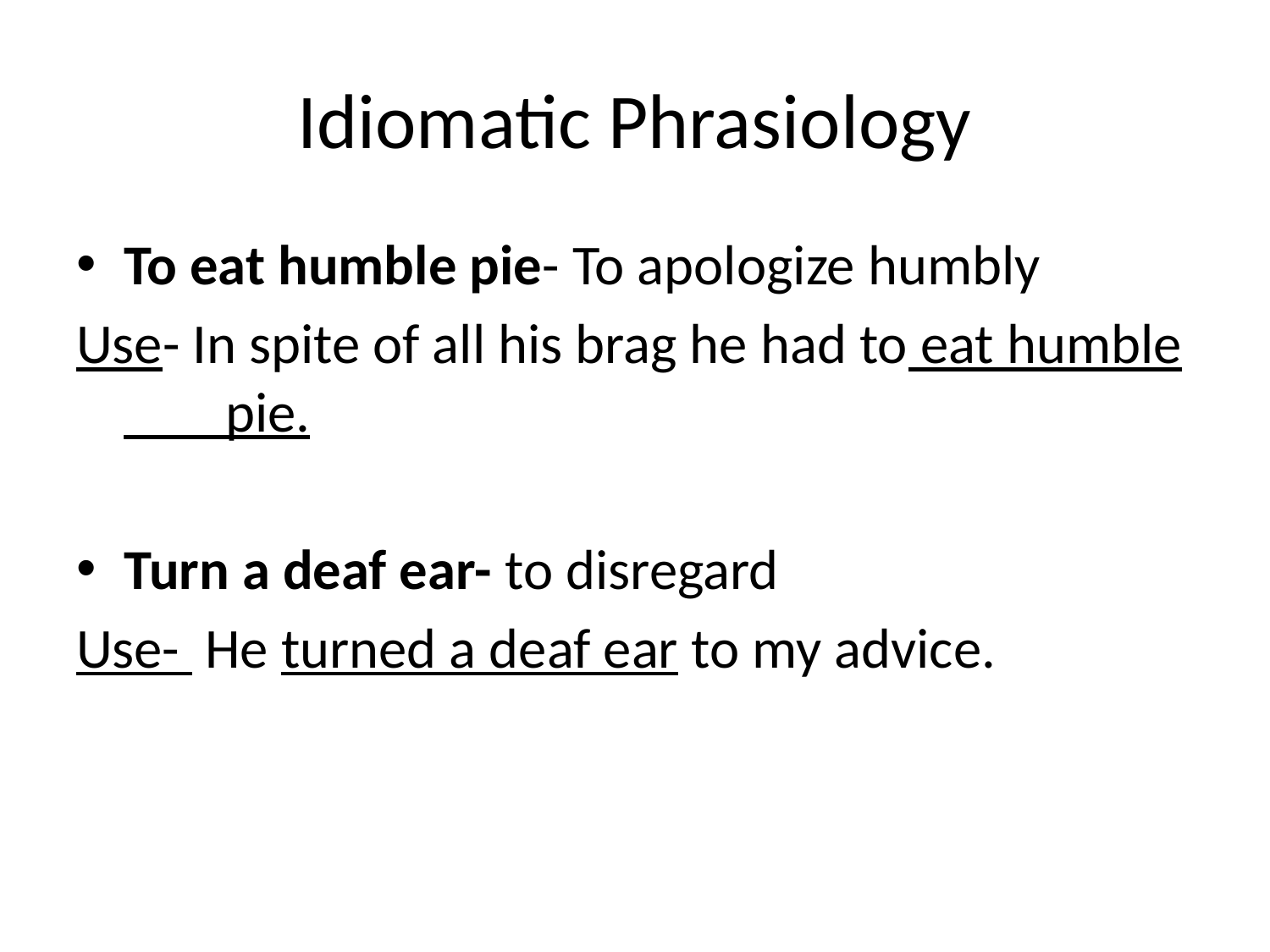

# Idiomatic Phrasiology
To eat humble pie- To apologize humbly
Use- In spite of all his brag he had to eat humble         pie.

Turn a deaf ear- to disregard
Use-  He turned a deaf ear to my advice.